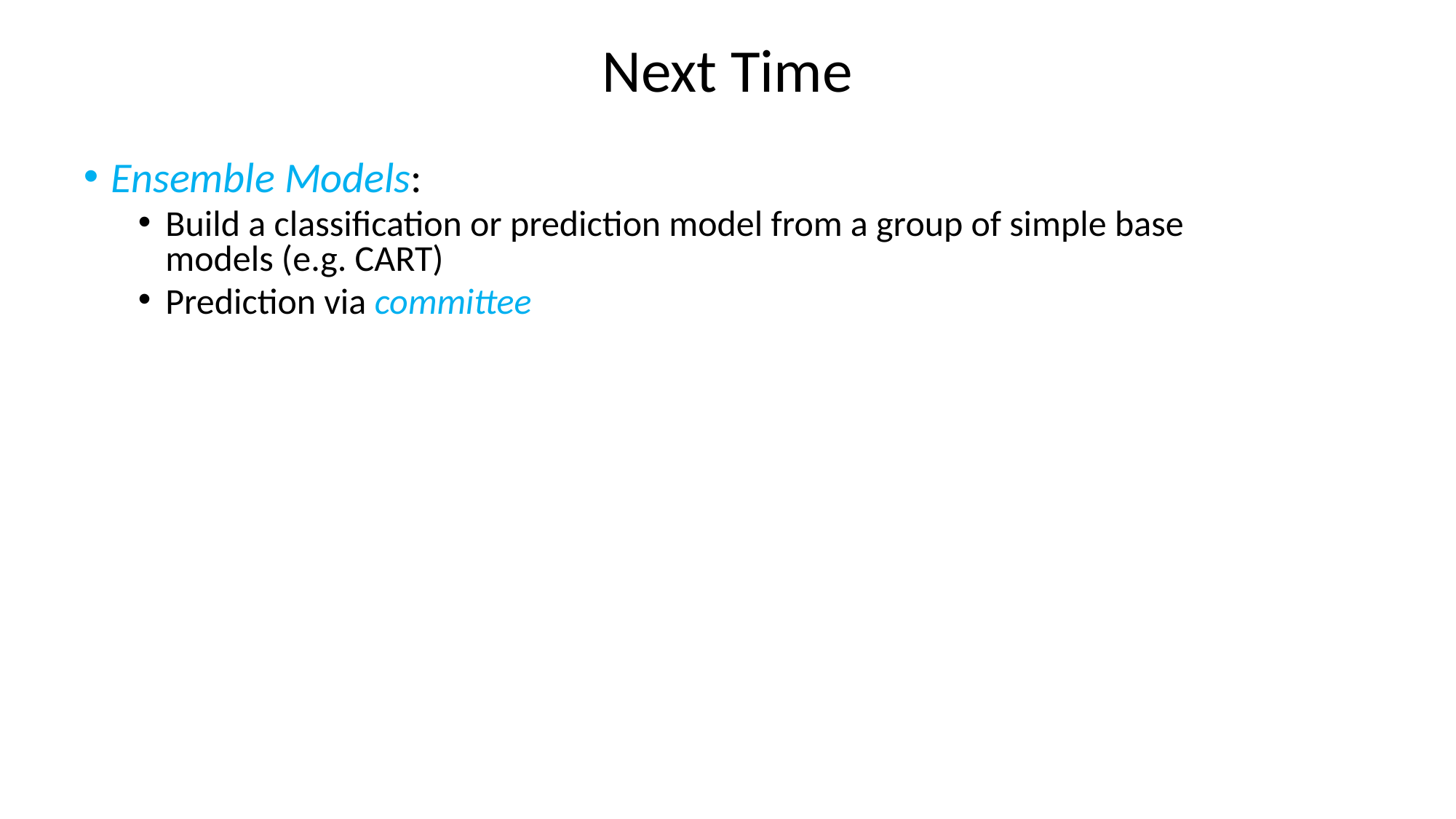

# Next Time
Ensemble Models:
Build a classification or prediction model from a group of simple base models (e.g. CART)
Prediction via committee